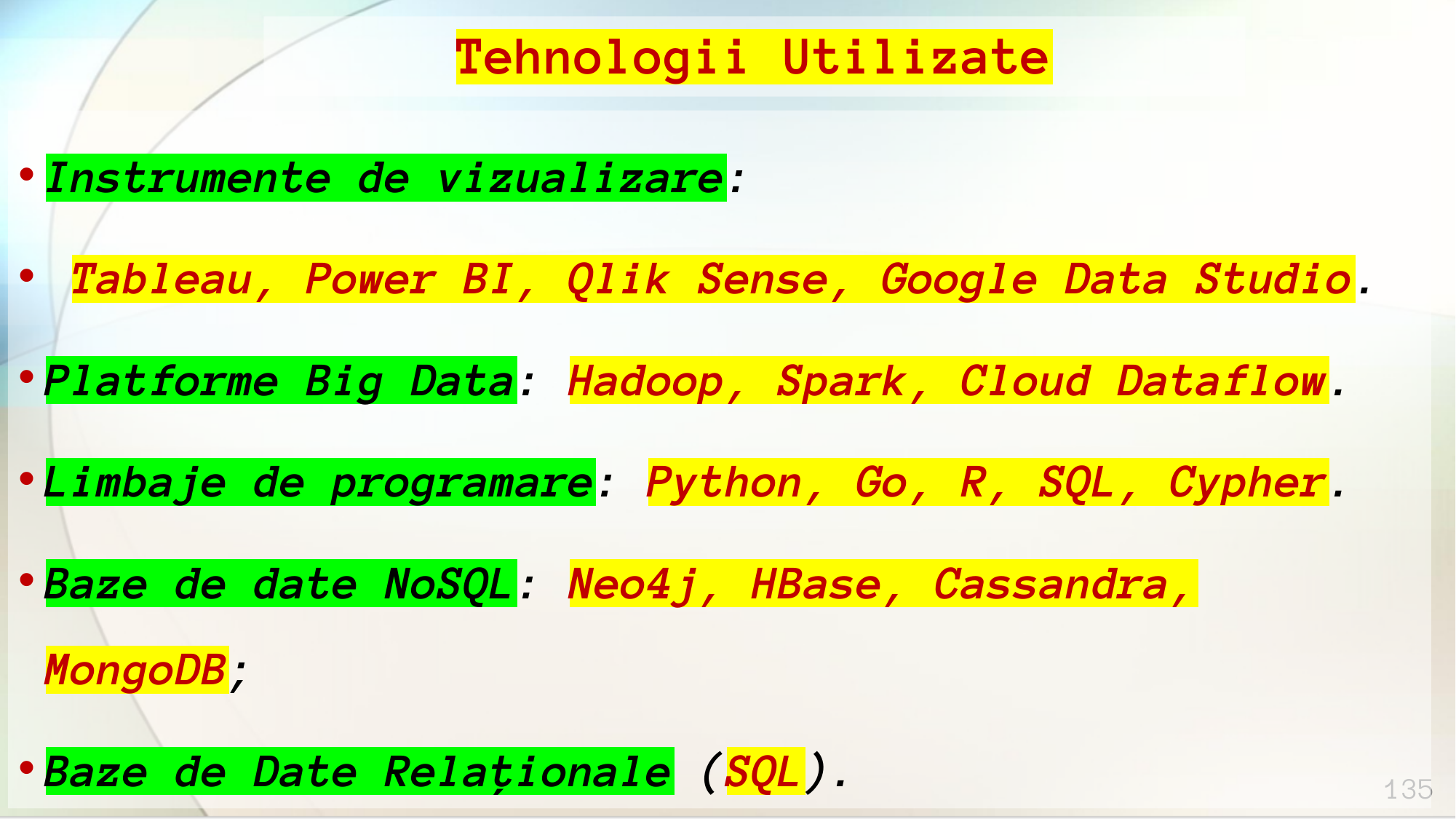

# Tehnologii Utilizate
Instrumente de vizualizare:
 Tableau, Power BI, Qlik Sense, Google Data Studio.
Platforme Big Data: Hadoop, Spark, Cloud Dataflow.
Limbaje de programare: Python, Go, R, SQL, Cypher.
Baze de date NoSQL: Neo4j, HBase, Cassandra, MongoDB;
Baze de Date Relaționale (SQL).

135